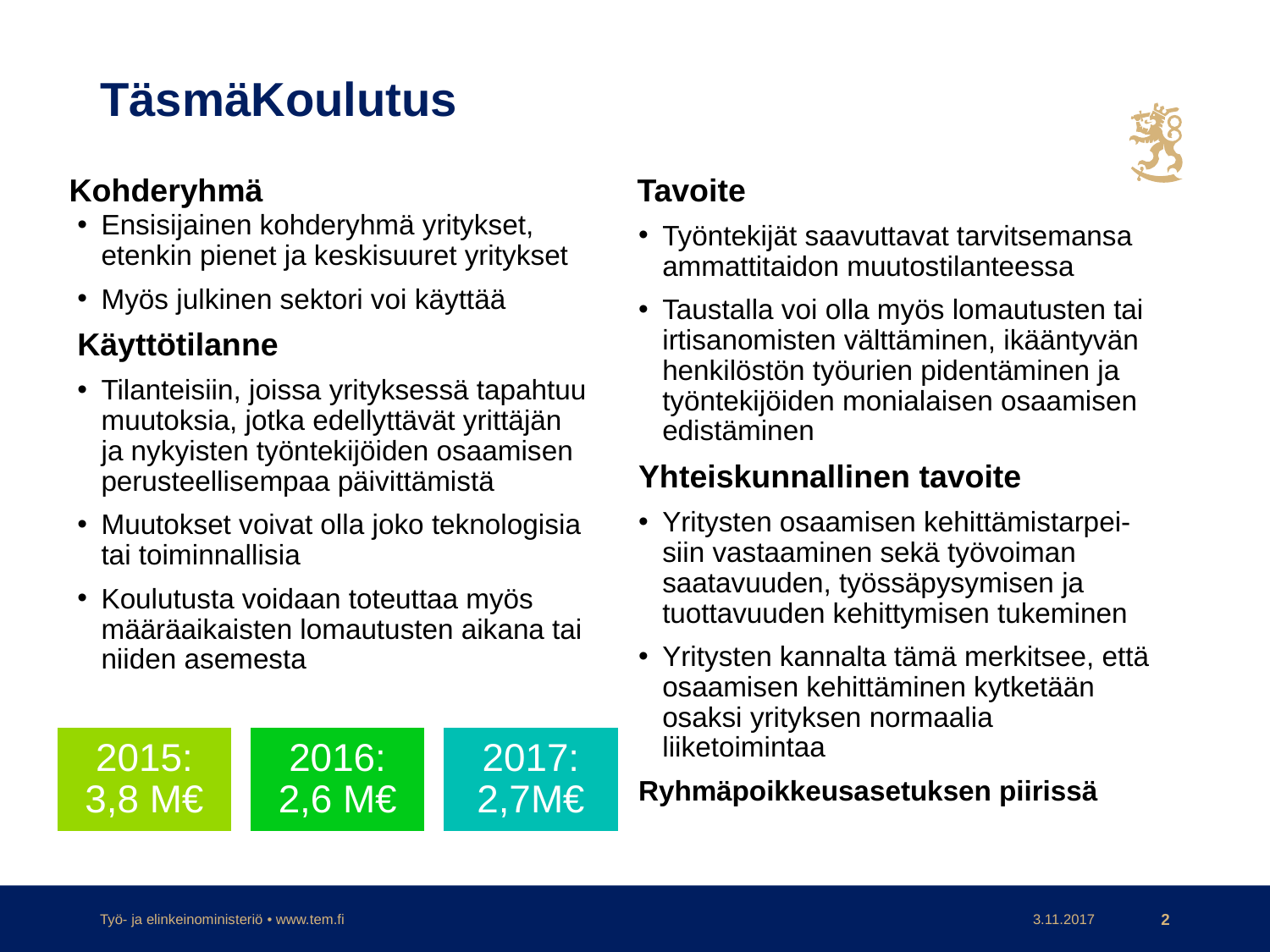

# TäsmäKoulutus
Kohderyhmä
Tavoite
Ensisijainen kohderyhmä yritykset, etenkin pienet ja keskisuuret yritykset
Myös julkinen sektori voi käyttää
Käyttötilanne
Tilanteisiin, joissa yrityksessä tapahtuu muutoksia, jotka edellyttävät yrittäjän ja nykyisten työntekijöiden osaamisen perusteellisempaa päivittämistä
Muutokset voivat olla joko teknologisia tai toiminnallisia
Koulutusta voidaan toteuttaa myös määräaikaisten lomautusten aikana tai niiden asemesta
Työntekijät saavuttavat tarvitsemansa ammattitaidon muutostilanteessa
Taustalla voi olla myös lomautusten tai irtisanomisten välttäminen, ikääntyvän henkilöstön työurien pidentäminen ja työntekijöiden monialaisen osaamisen edistäminen
Yhteiskunnallinen tavoite
Yritysten osaamisen kehittämistarpei-siin vastaaminen sekä työvoiman saatavuuden, työssäpysymisen ja tuottavuuden kehittymisen tukeminen
Yritysten kannalta tämä merkitsee, että osaamisen kehittäminen kytketään osaksi yrityksen normaalia liiketoimintaa
Ryhmäpoikkeusasetuksen piirissä

2015: 3,8 M€
2016: 2,6 M€
2017: 2,7M€
Työ- ja elinkeinoministeriö • www.tem.fi
3.11.2017
2